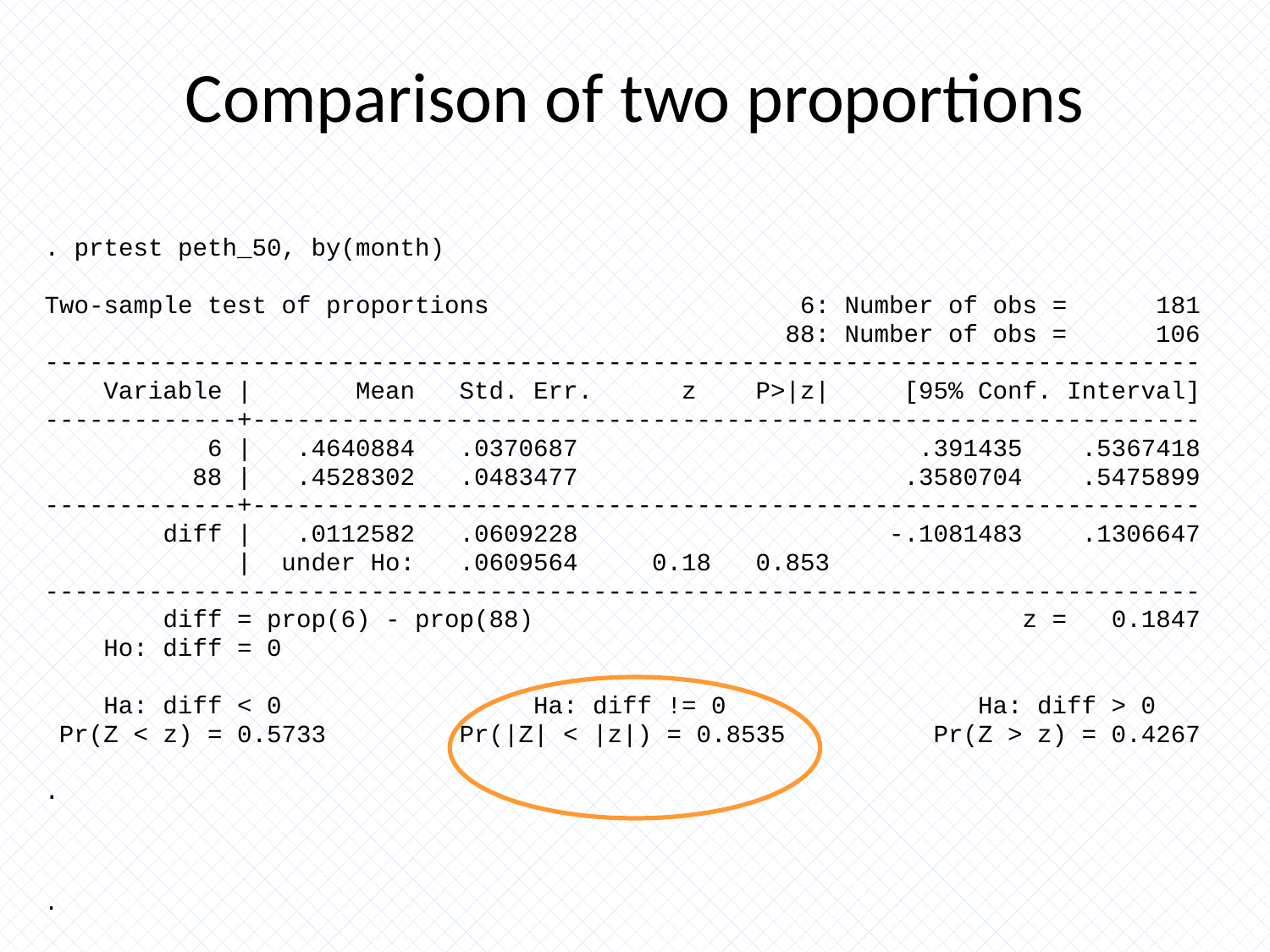

# Comparison of two proportions

. prtest peth_50, by(month)

Two-sample test of proportions                     6: Number of obs =      181
                                                  88: Number of obs =      106
------------------------------------------------------------------------------
    Variable |       Mean   Std. Err.      z    P>|z|     [95% Conf. Interval]
-------------+----------------------------------------------------------------
           6 |   .4640884   .0370687                       .391435    .5367418
          88 |   .4528302   .0483477                      .3580704    .5475899
-------------+----------------------------------------------------------------
        diff |   .0112582   .0609228                     -.1081483    .1306647
             |  under Ho:   .0609564     0.18   0.853
------------------------------------------------------------------------------
        diff = prop(6) - prop(88)                                 z =   0.1847
    Ho: diff = 0

    Ha: diff < 0                 Ha: diff != 0                 Ha: diff > 0
 Pr(Z < z) = 0.5733         Pr(|Z| < |z|) = 0.8535          Pr(Z > z) = 0.4267

.

.